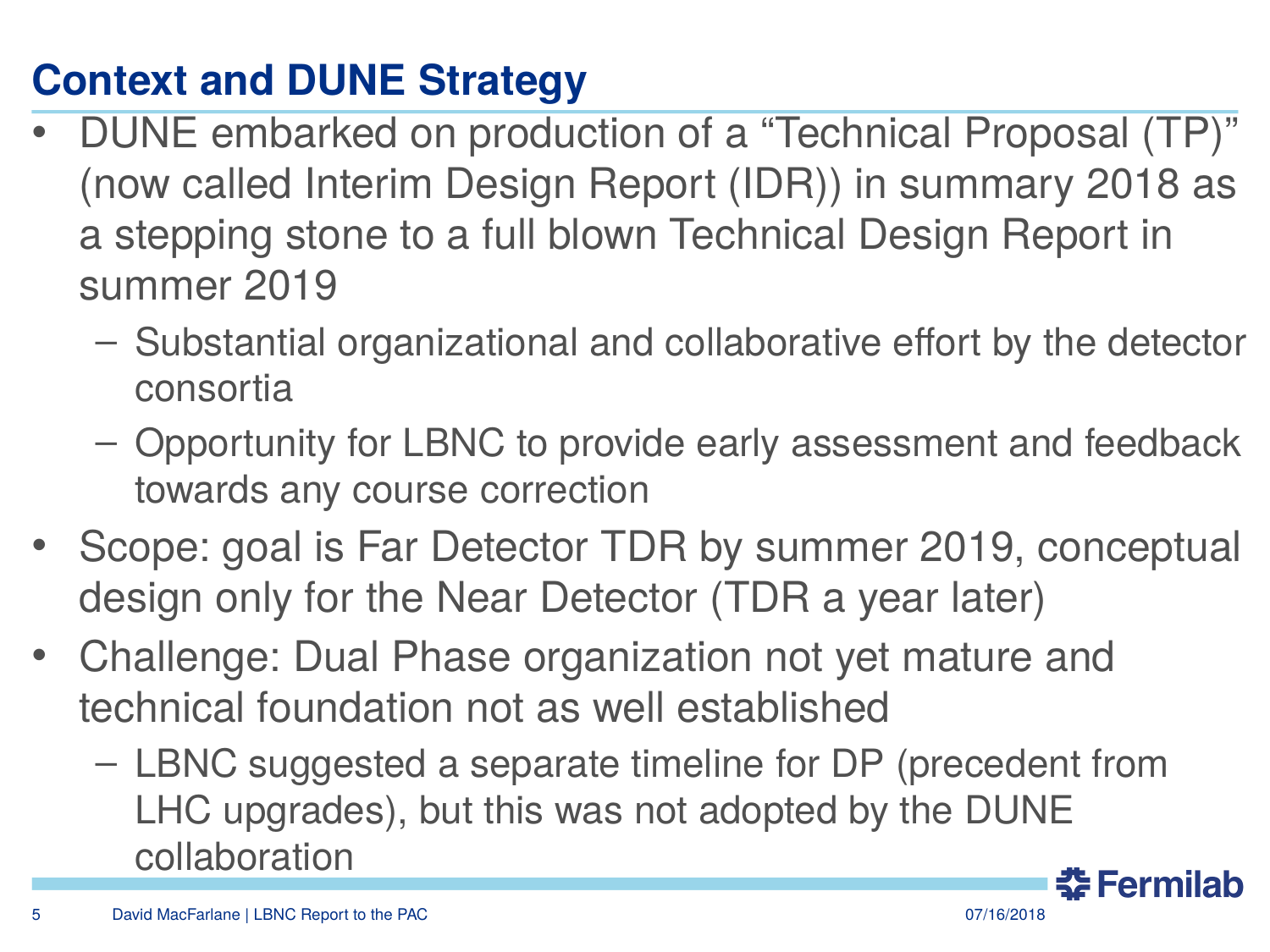

# Context and DUNE Strategy
DUNE embarked on production of a “Technical Proposal (TP)” (now called Interim Design Report (IDR)) in summary 2018 as a stepping stone to a full blown Technical Design Report in summer 2019
Substantial organizational and collaborative effort by the detector consortia
Opportunity for LBNC to provide early assessment and feedback towards any course correction
Scope: goal is Far Detector TDR by summer 2019, conceptual design only for the Near Detector (TDR a year later)
Challenge: Dual Phase organization not yet mature and technical foundation not as well established
LBNC suggested a separate timeline for DP (precedent from LHC upgrades), but this was not adopted by the DUNE collaboration
5
David MacFarlane | LBNC Report to the PAC
07/16/2018